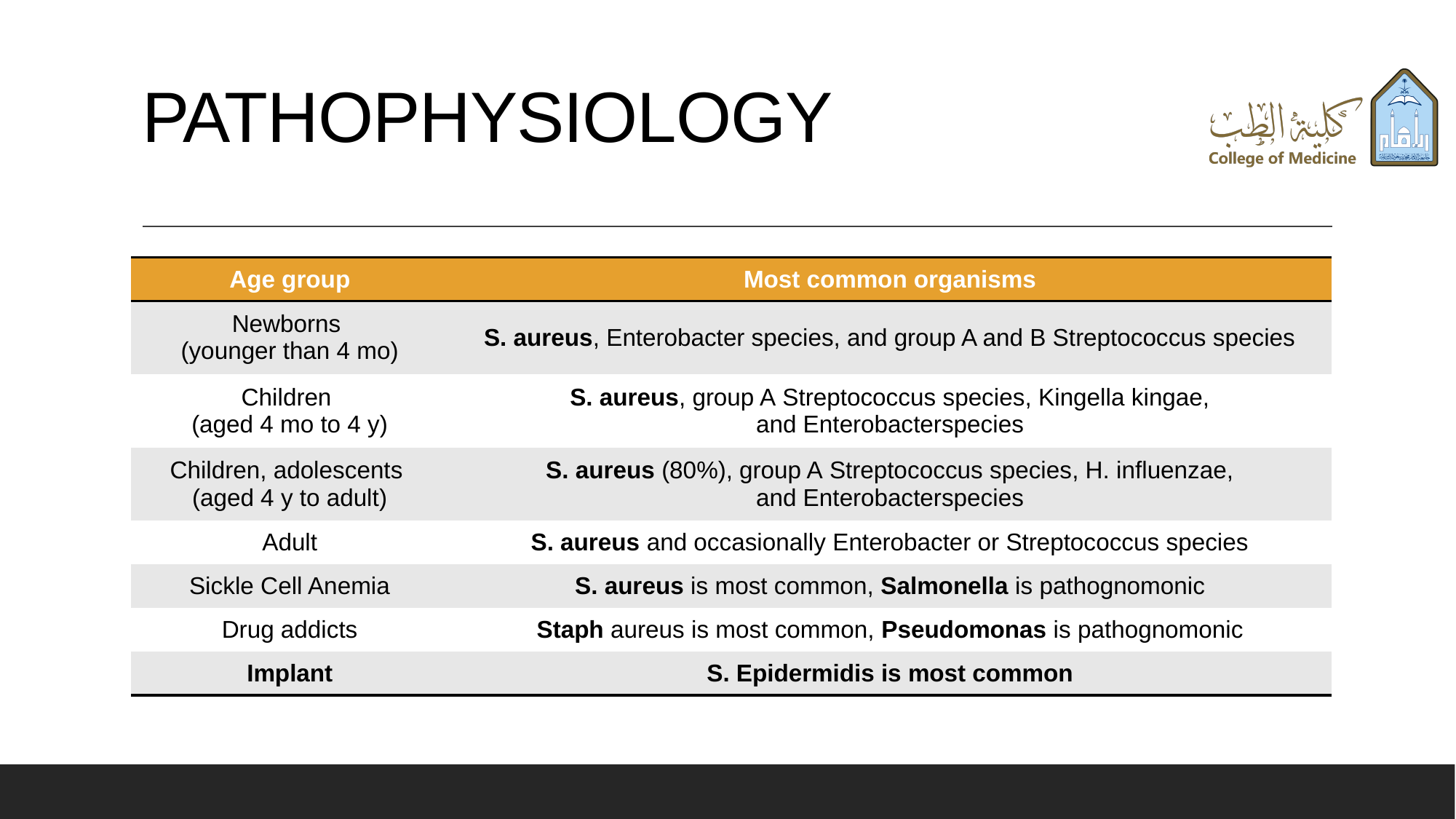

# PATHOPHYSIOLOGY

| Age group | Most common organisms |
| --- | --- |
| Newborns  (younger than 4 mo) | S. aureus, Enterobacter species, and group A and B Streptococcus species |
| Children  (aged 4 mo to 4 y) | S. aureus, group A Streptococcus species, Kingella kingae, and Enterobacterspecies |
| Children, adolescents  (aged 4 y to adult) | S. aureus (80%), group A Streptococcus species, H. influenzae, and Enterobacterspecies |
| Adult | S. aureus and occasionally Enterobacter or Streptococcus species |
| Sickle Cell Anemia | S. aureus is most common, Salmonella is pathognomonic |
| Drug addicts | Staph aureus is most common, Pseudomonas is pathognomonic |
| Implant | S. Epidermidis is most common |